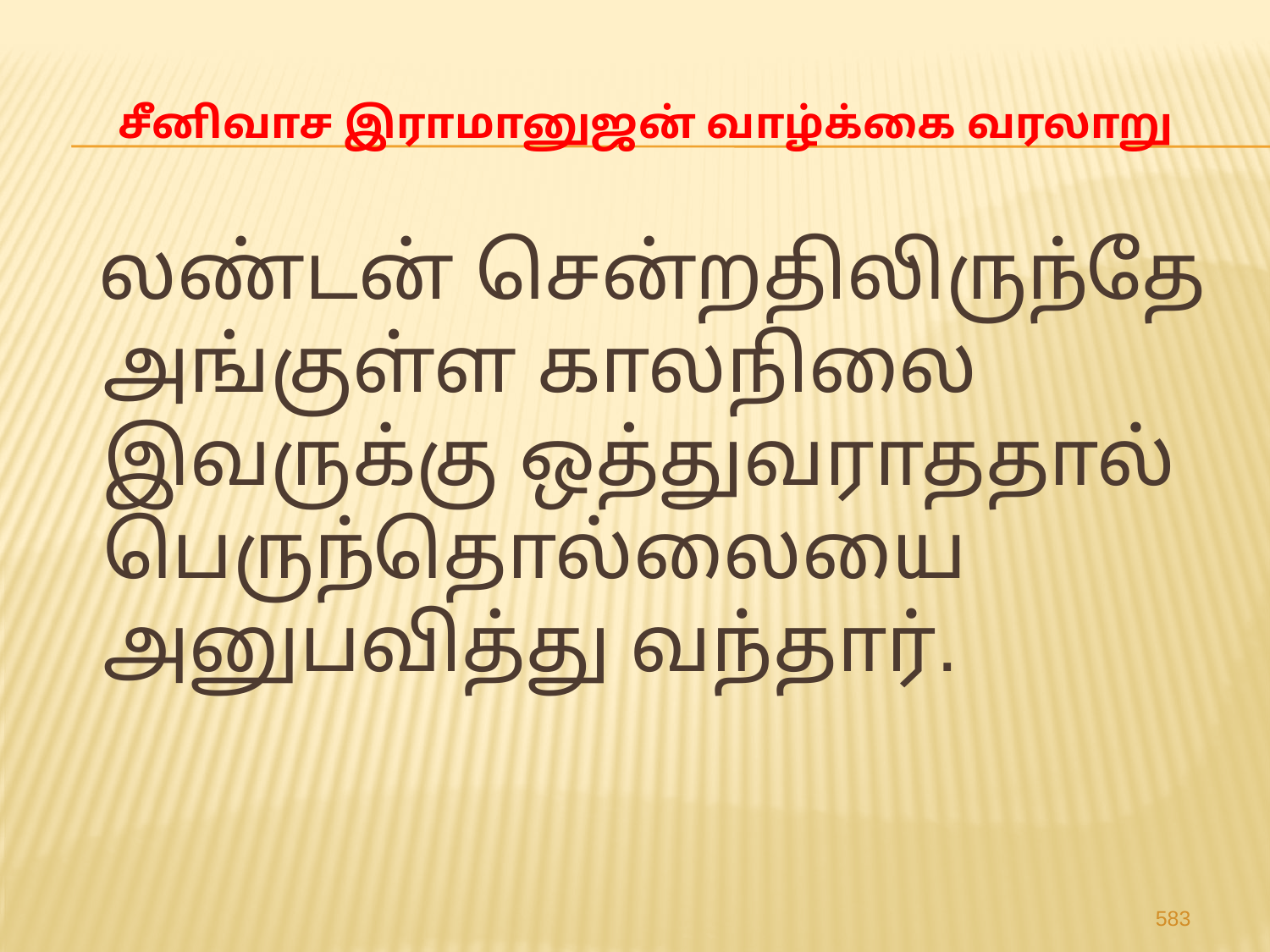

# சீனிவாச இராமானுஜன் வாழ்க்கை வரலாறு
   லண்டன் சென்றதிலிருந்தே அங்குள்ள காலநிலை இவருக்கு ஒத்துவராததால் பெருந்தொல்லையை அனுபவித்து வந்தார்.

583